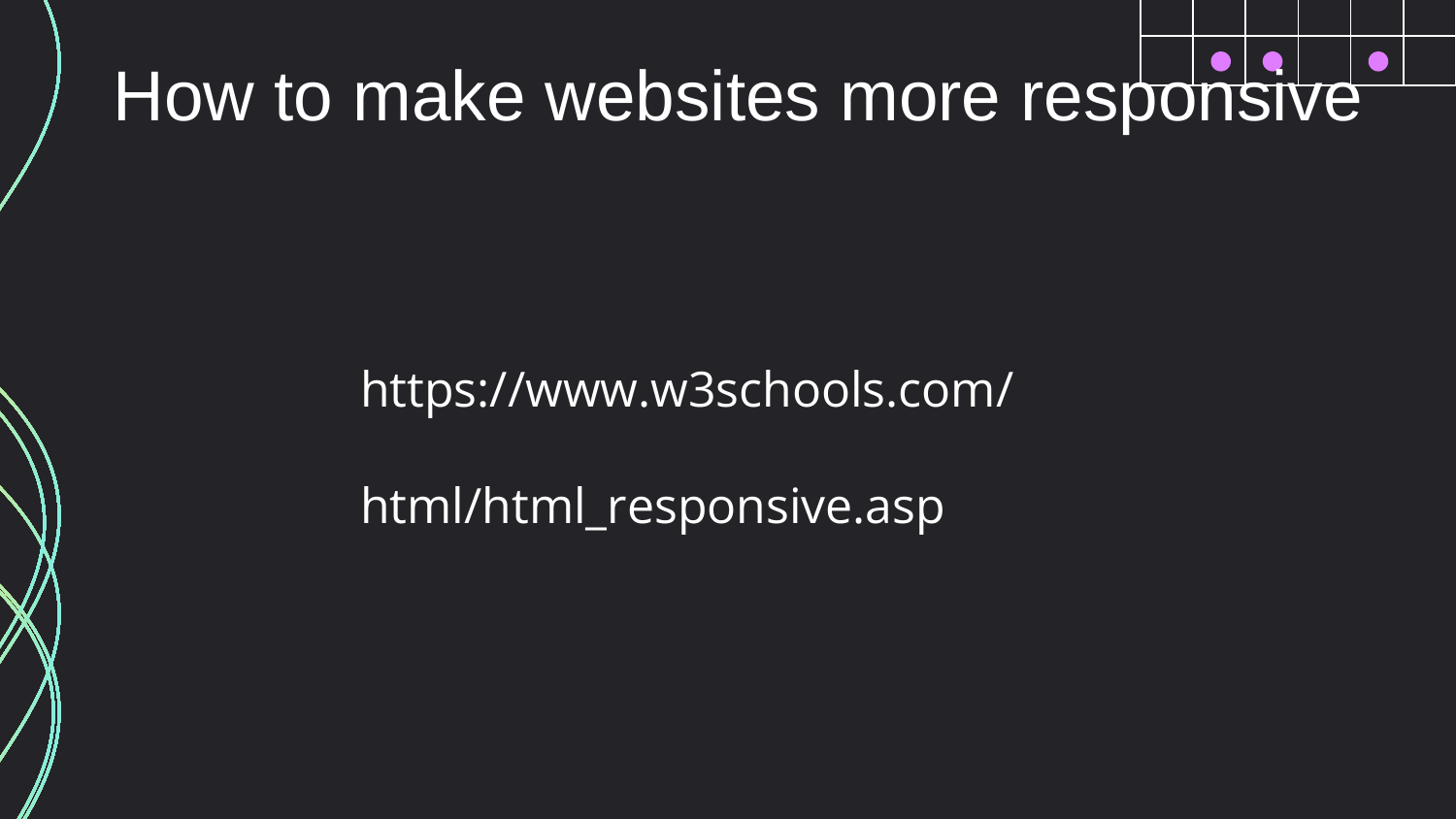

# How to make websites more responsive
https://www.w3schools.com/html/html_responsive.asp